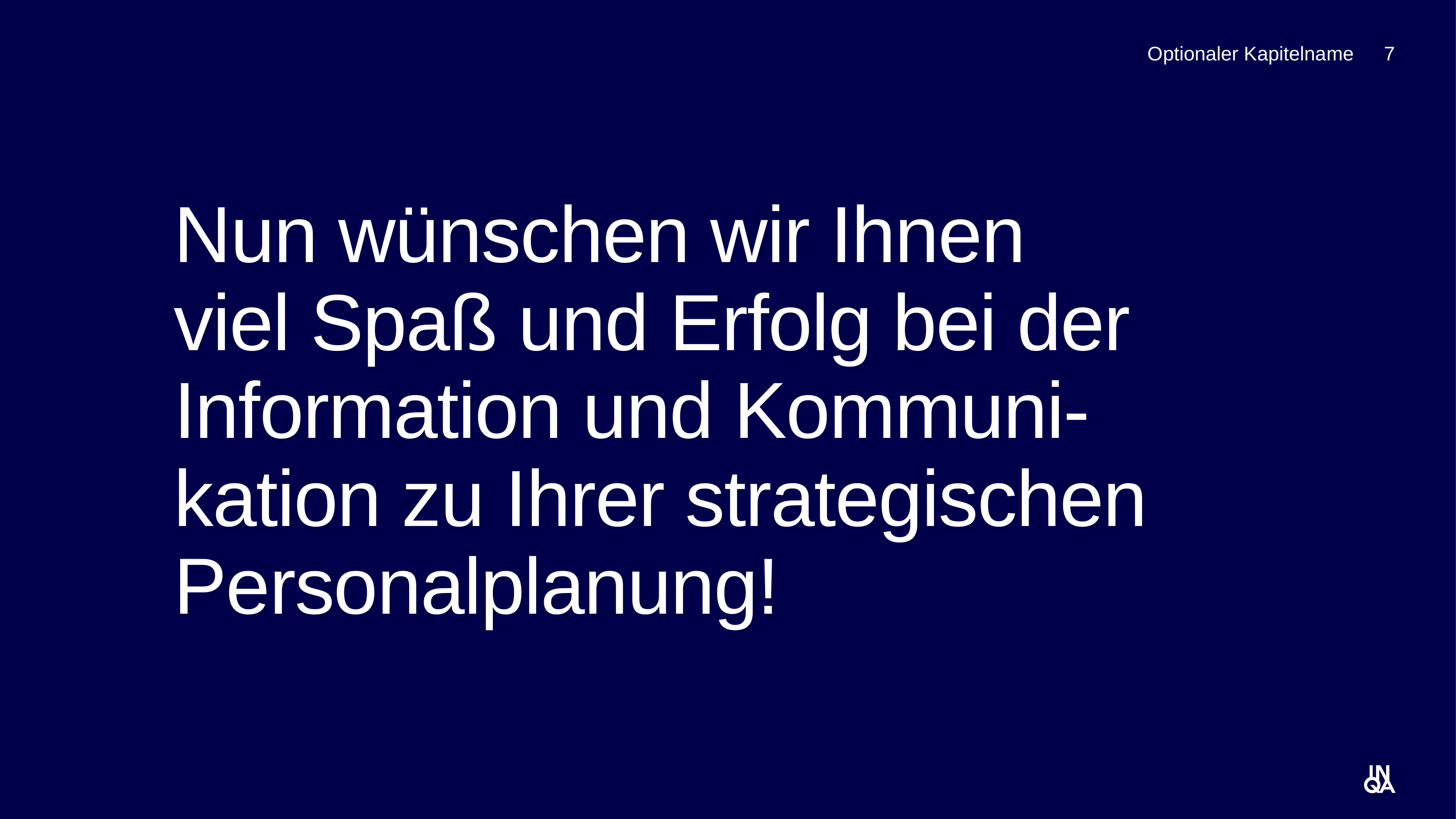

Optionaler Kapitelname
7
Nun wünschen wir Ihnen
viel Spaß und Erfolg bei der Information und Kommuni-
kation zu Ihrer strategischen Personalplanung!